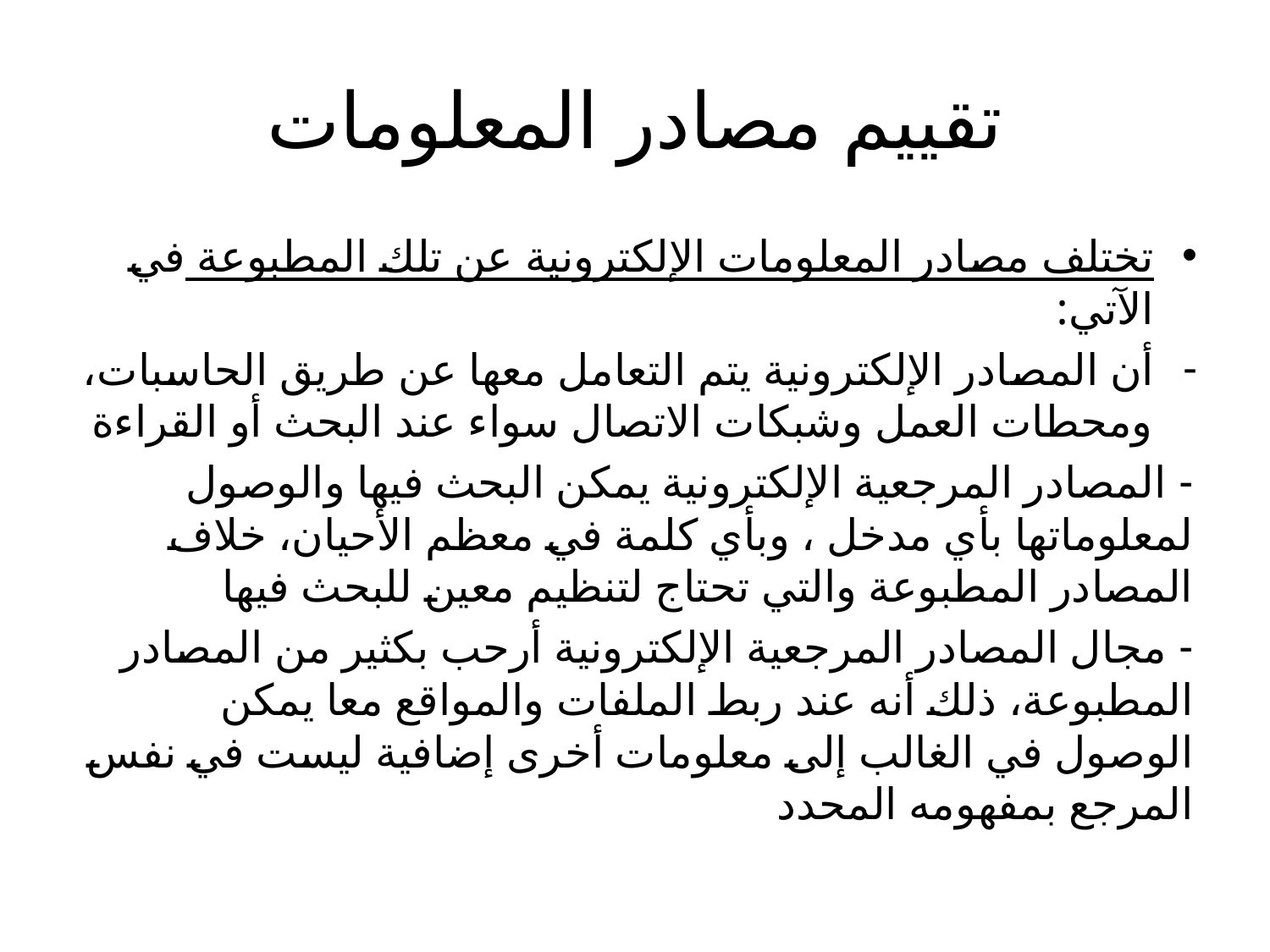

# تقييم مصادر المعلومات
تختلف مصادر المعلومات الإلكترونية عن تلك المطبوعة في الآتي:
أن المصادر الإلكترونية يتم التعامل معها عن طريق الحاسبات، ومحطات العمل وشبكات الاتصال سواء عند البحث أو القراءة
- المصادر المرجعية الإلكترونية يمكن البحث فيها والوصول لمعلوماتها بأي مدخل ، وبأي كلمة في معظم الأحيان، خلاف المصادر المطبوعة والتي تحتاج لتنظيم معين للبحث فيها
- مجال المصادر المرجعية الإلكترونية أرحب بكثير من المصادر المطبوعة، ذلك أنه عند ربط الملفات والمواقع معا يمكن الوصول في الغالب إلى معلومات أخرى إضافية ليست في نفس المرجع بمفهومه المحدد